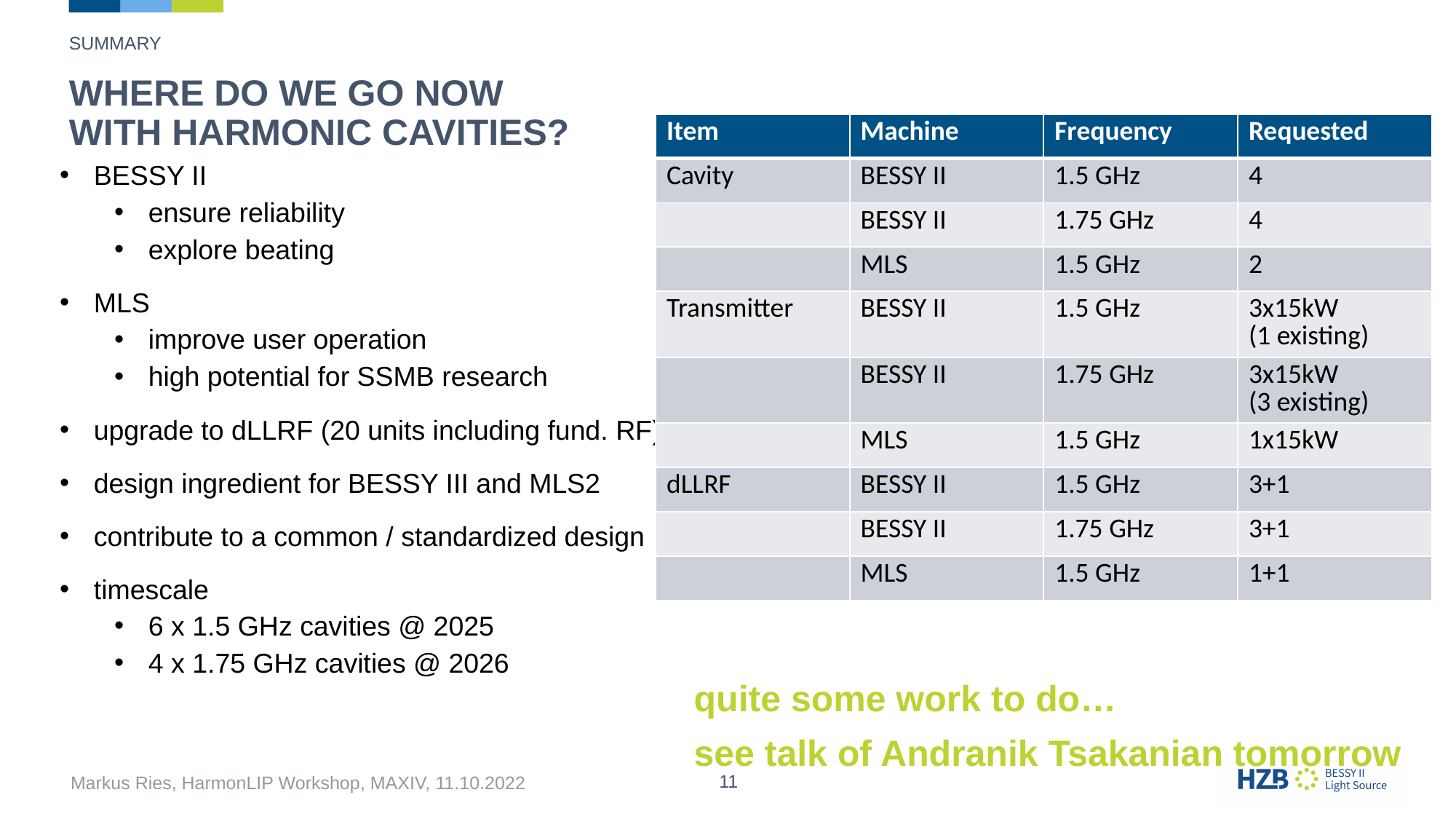

summary
# Where do we go now with Harmonic cavities?
| Item | Machine | Frequency | Requested |
| --- | --- | --- | --- |
| Cavity | BESSY II | 1.5 GHz | 4 |
|  | BESSY II | 1.75 GHz | 4 |
|  | MLS | 1.5 GHz | 2 |
| Transmitter | BESSY II | 1.5 GHz | 3x15kW (1 existing) |
|  | BESSY II | 1.75 GHz | 3x15kW (3 existing) |
|  | MLS | 1.5 GHz | 1x15kW |
| dLLRF | BESSY II | 1.5 GHz | 3+1 |
|  | BESSY II | 1.75 GHz | 3+1 |
|  | MLS | 1.5 GHz | 1+1 |
BESSY II
ensure reliability
explore beating
MLS
improve user operation
high potential for SSMB research
upgrade to dLLRF (20 units including fund. RF)
design ingredient for BESSY III and MLS2
contribute to a common / standardized design
timescale
6 x 1.5 GHz cavities @ 2025
4 x 1.75 GHz cavities @ 2026

quite some work to do…
see talk of Andranik Tsakanian tomorrow
Markus Ries, HarmonLIP Workshop, MAXIV, 11.10.2022